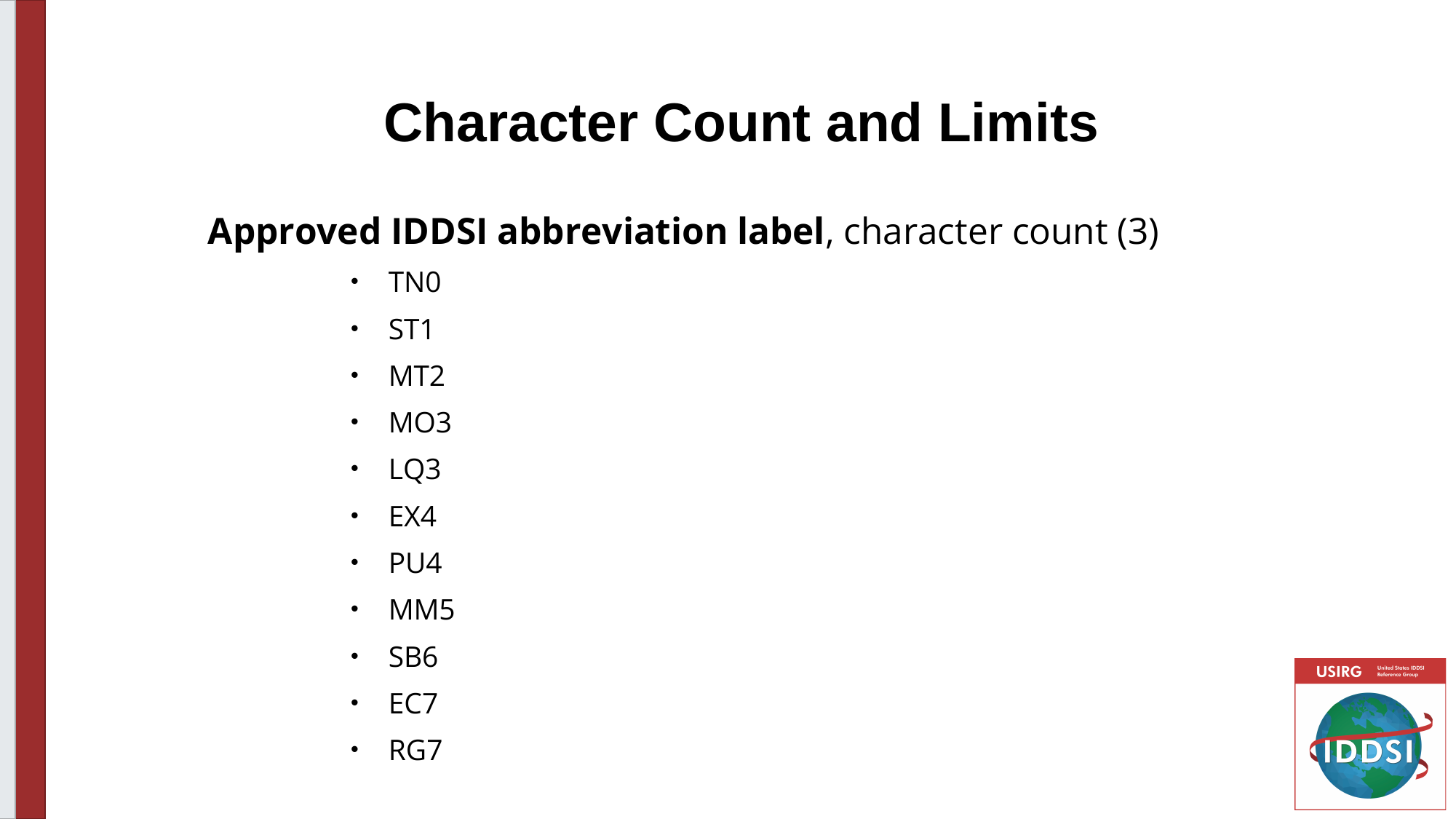

# Character Count and Limits
 Approved IDDSI abbreviation label, character count (3)
TN0
ST1
MT2
MO3
LQ3
EX4
PU4
MM5
SB6
EC7
RG7